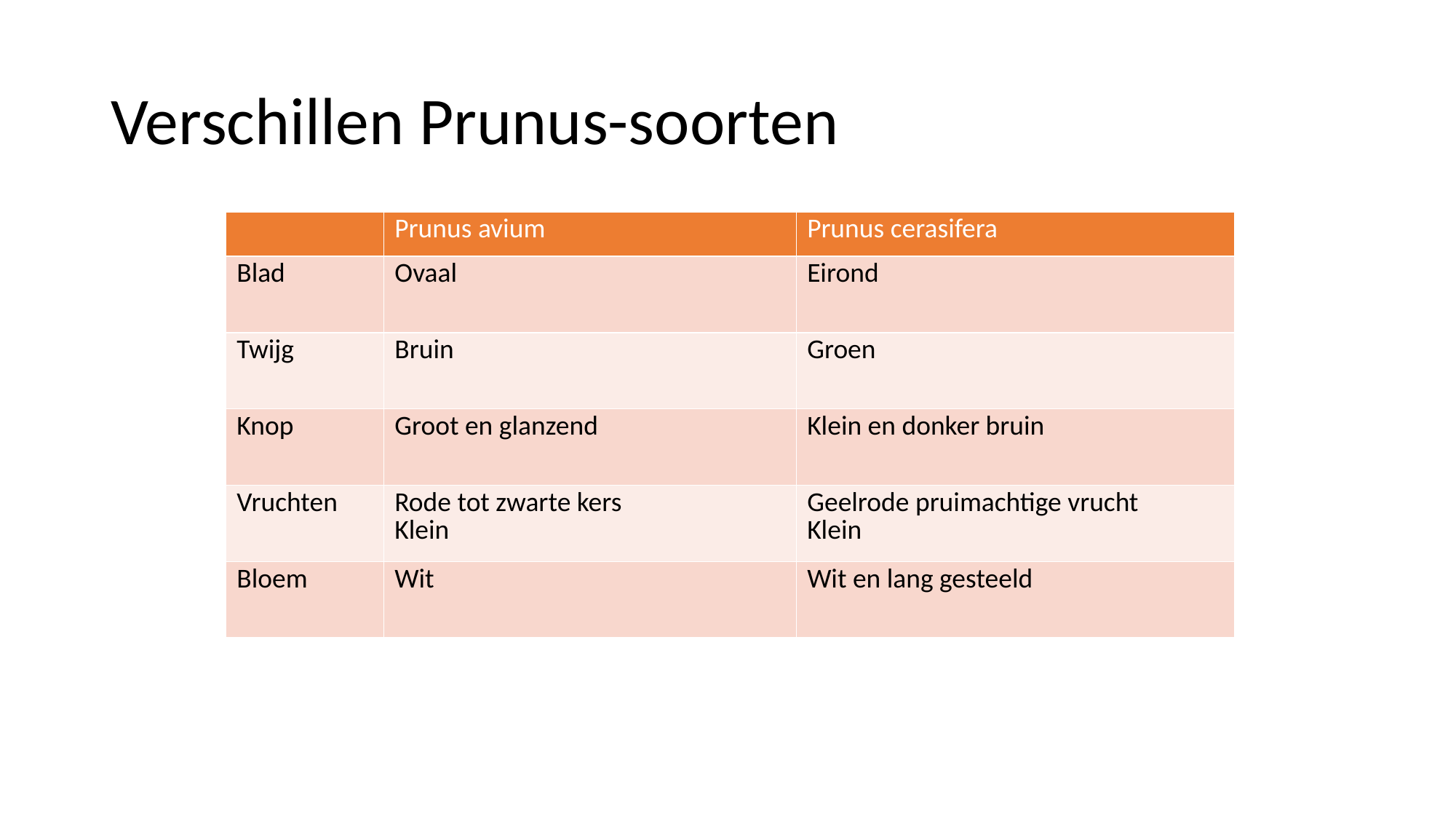

# Verschillen Prunus-soorten
|  | Prunus avium | Prunus cerasifera |
| --- | --- | --- |
| Blad | Ovaal | Eirond |
| Twijg | Bruin | Groen |
| Knop | Groot en glanzend | Klein en donker bruin |
| Vruchten | Rode tot zwarte kers Klein | Geelrode pruimachtige vrucht Klein |
| Bloem | Wit | Wit en lang gesteeld |